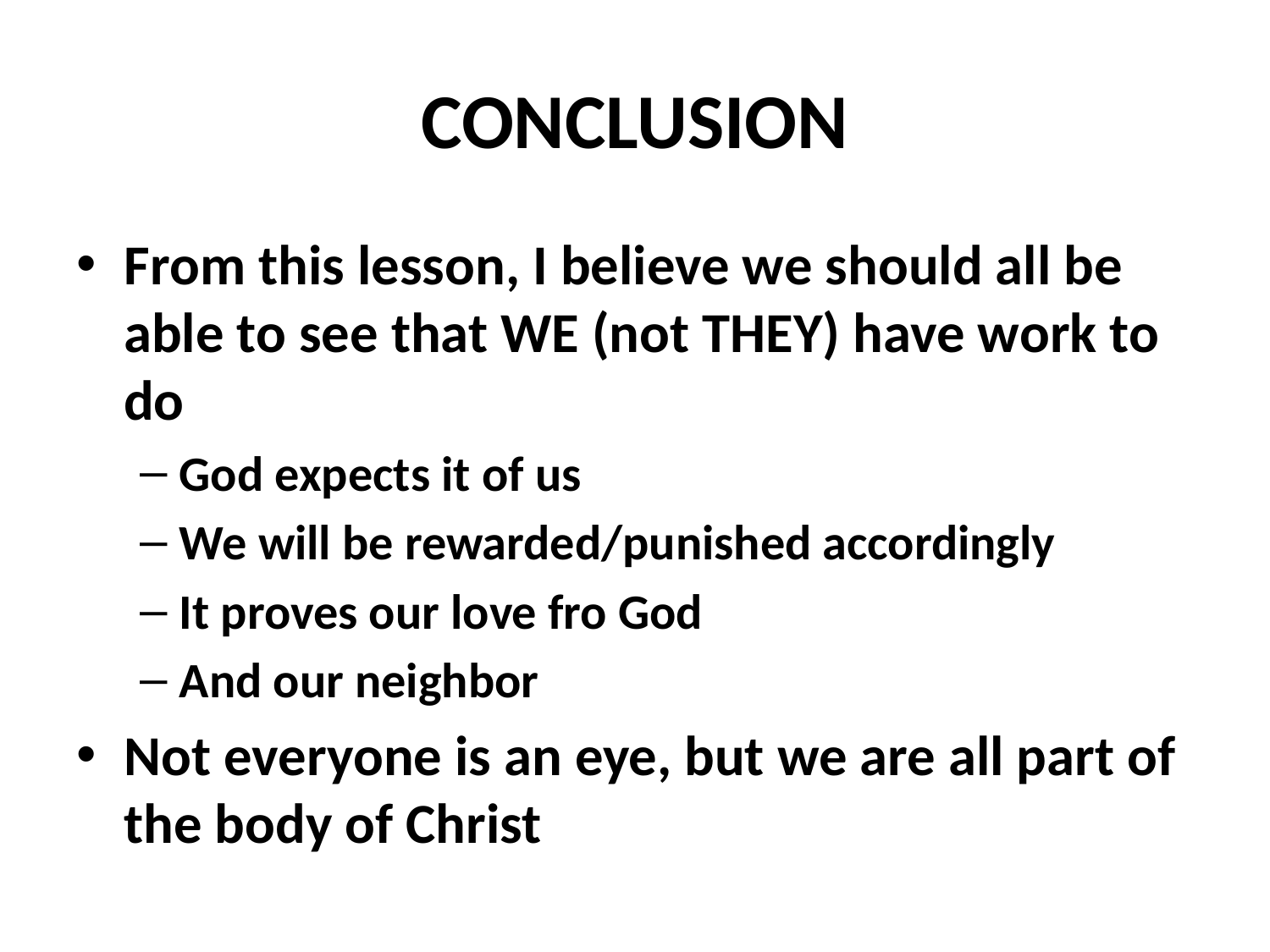

# CONCLUSION
From this lesson, I believe we should all be able to see that WE (not THEY) have work to do
God expects it of us
We will be rewarded/punished accordingly
It proves our love fro God
And our neighbor
Not everyone is an eye, but we are all part of the body of Christ